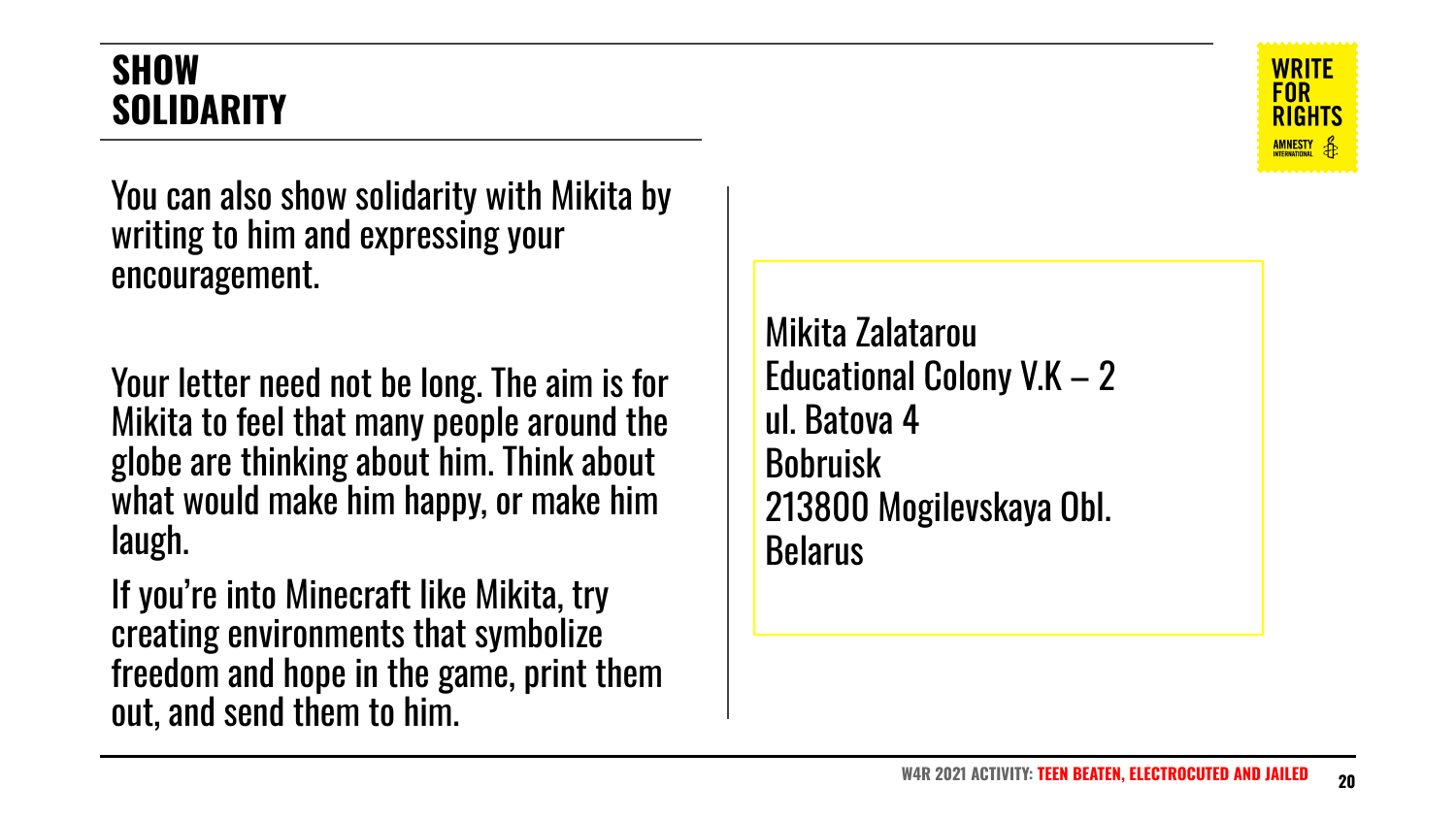

# SHOW
SOLIDARITY

You can also show solidarity with Mikita by writing to him and expressing your encouragement.

Your letter need not be long. The aim is for Mikita to feel that many people around the globe are thinking about him. Think about what would make him happy, or make him laugh.
If you’re into Minecraft like Mikita, try creating environments that symbolize freedom and hope in the game, print them out, and send them to him.

Mikita Zalatarou
Educational Colony V.K – 2
ul. Batova 4
Bobruisk
213800 Mogilevskaya Obl.
Belarus

W4R 2021 ACTIVITY: TEEN BEATEN, ELECTROCUTED AND JAILED

20